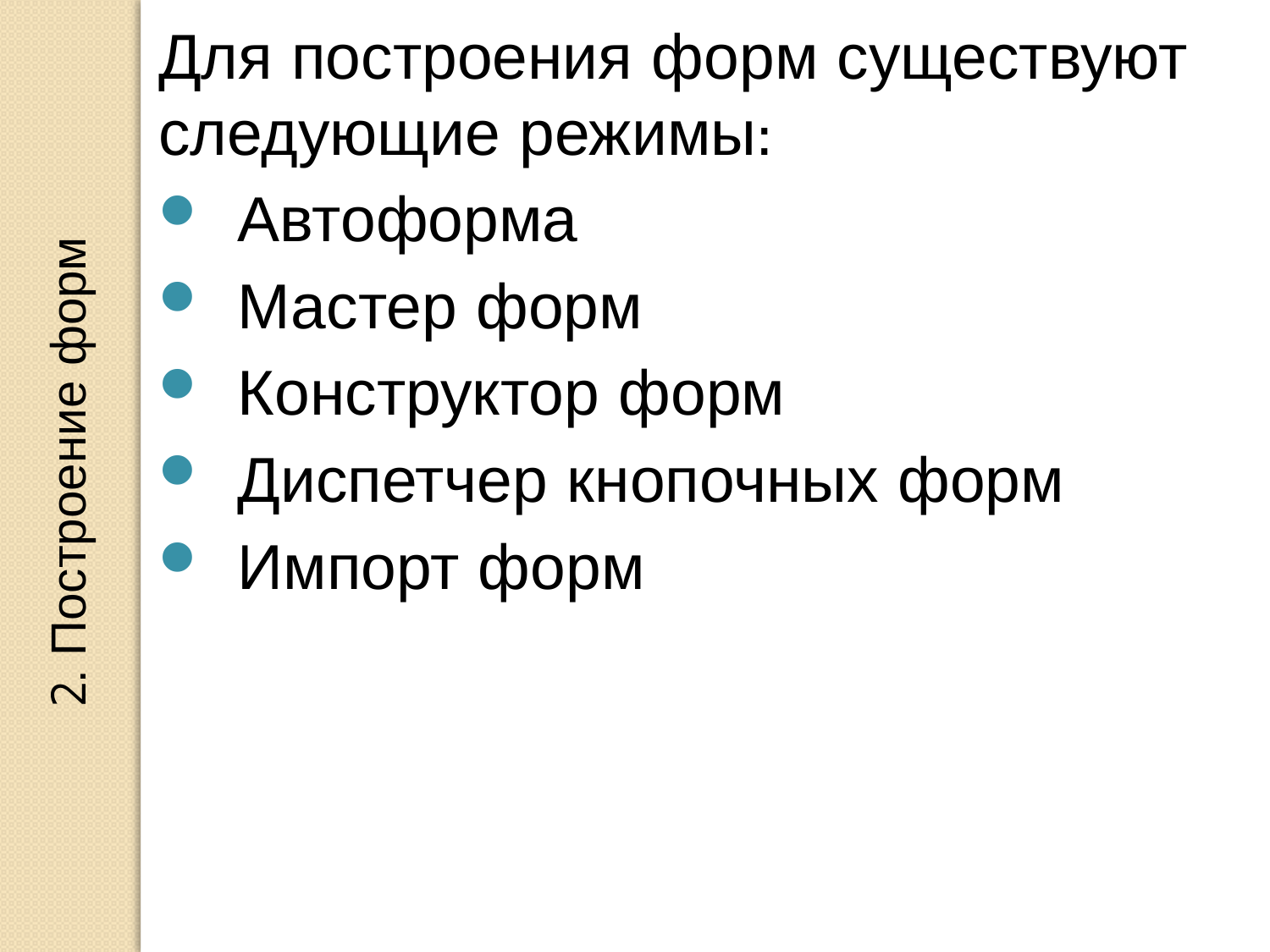

Для построения форм существуют следующие режимы:
Автоформа
Мастер форм
Конструктор форм
Диспетчер кнопочных форм
Импорт форм
2. Построение форм